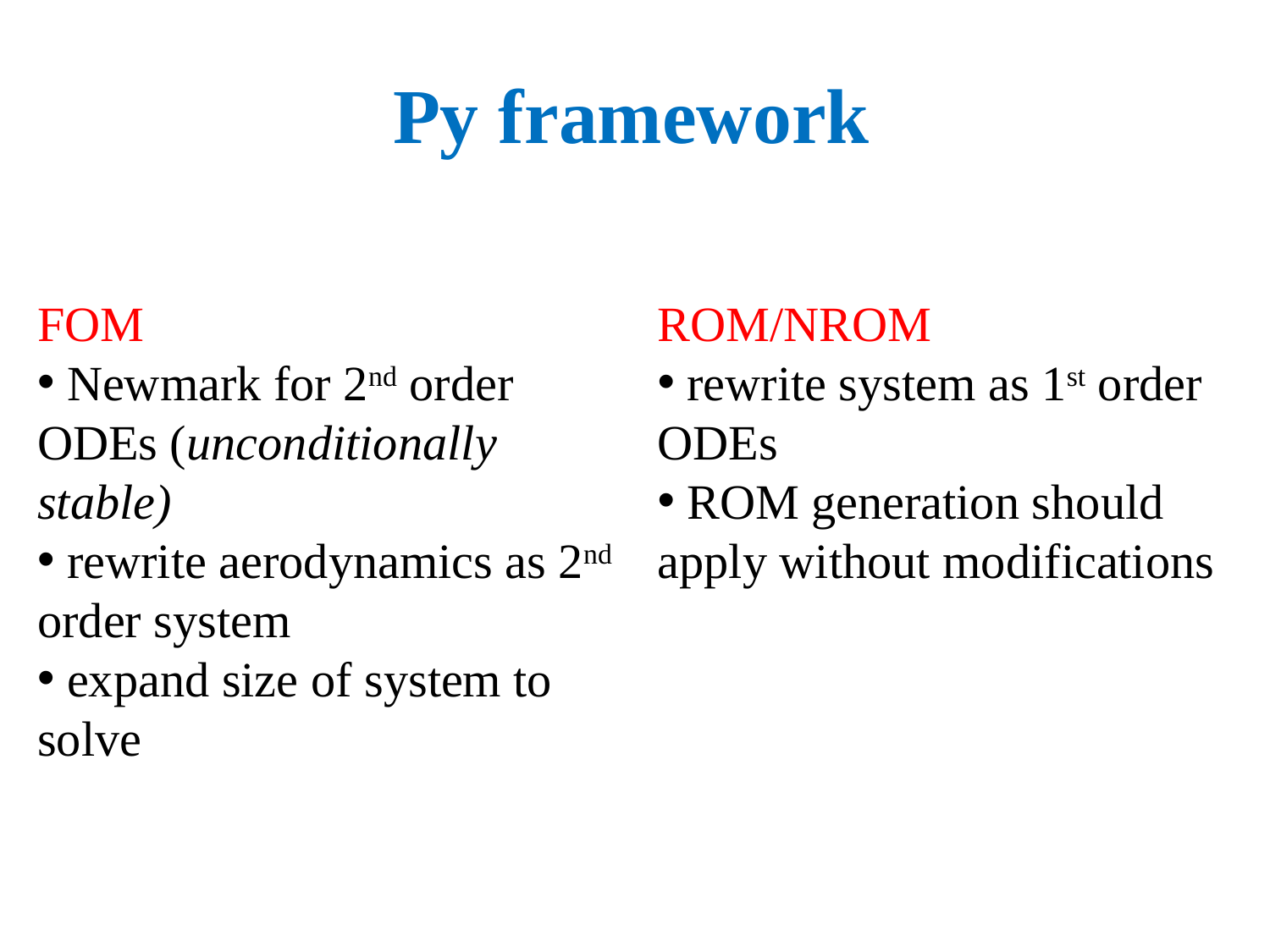

Py framework

FOM
 Newmark for 2nd order ODEs (unconditionally stable)
 rewrite aerodynamics as 2nd order system
 expand size of system to solve
ROM/NROM
 rewrite system as 1st order ODEs
 ROM generation should apply without modifications